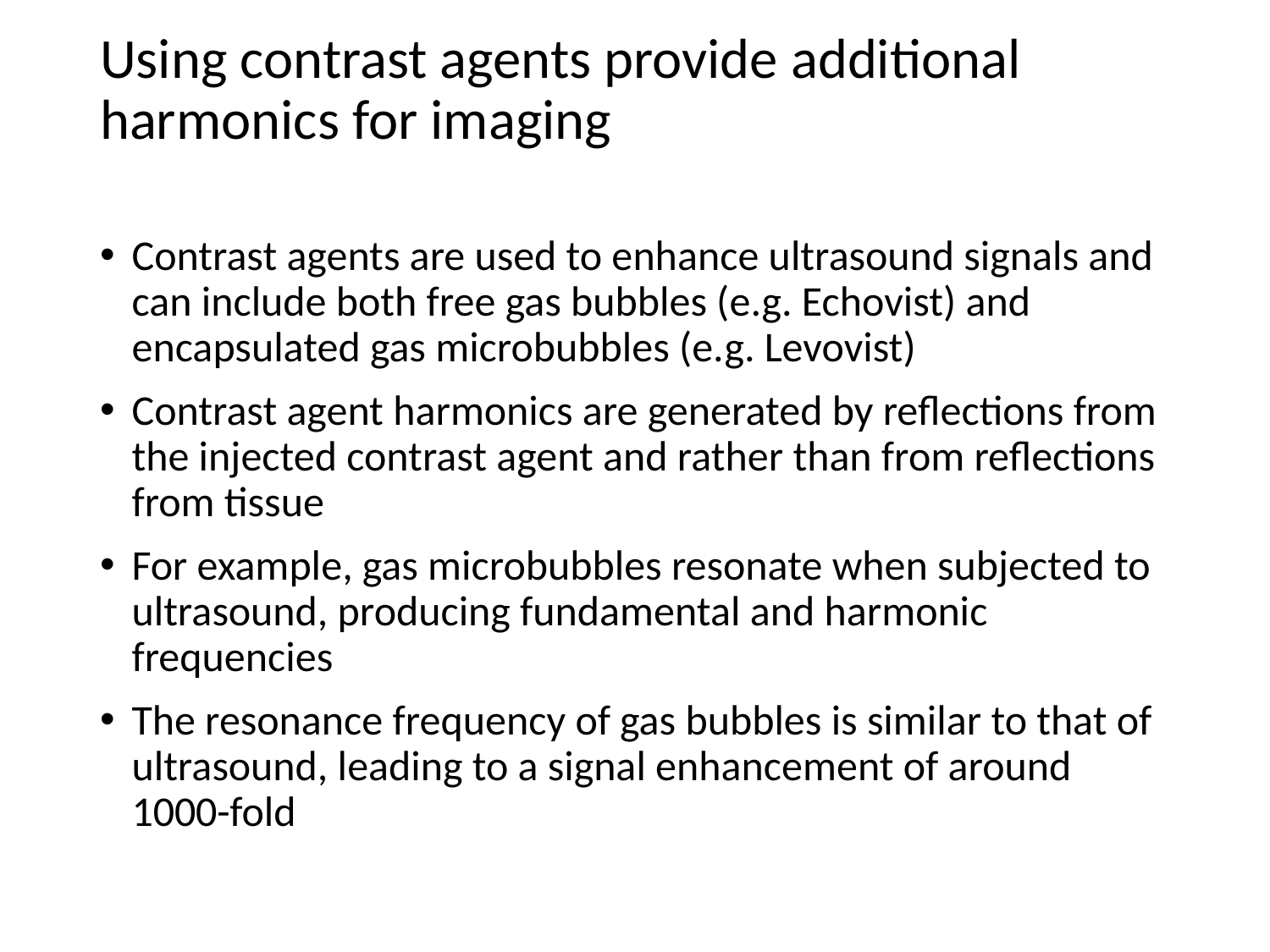

# Using contrast agents provide additional harmonics for imaging
Contrast agents are used to enhance ultrasound signals and can include both free gas bubbles (e.g. Echovist) and encapsulated gas microbubbles (e.g. Levovist)
Contrast agent harmonics are generated by reflections from the injected contrast agent and rather than from reflections from tissue
For example, gas microbubbles resonate when subjected to ultrasound, producing fundamental and harmonic frequencies
The resonance frequency of gas bubbles is similar to that of ultrasound, leading to a signal enhancement of around 1000-fold